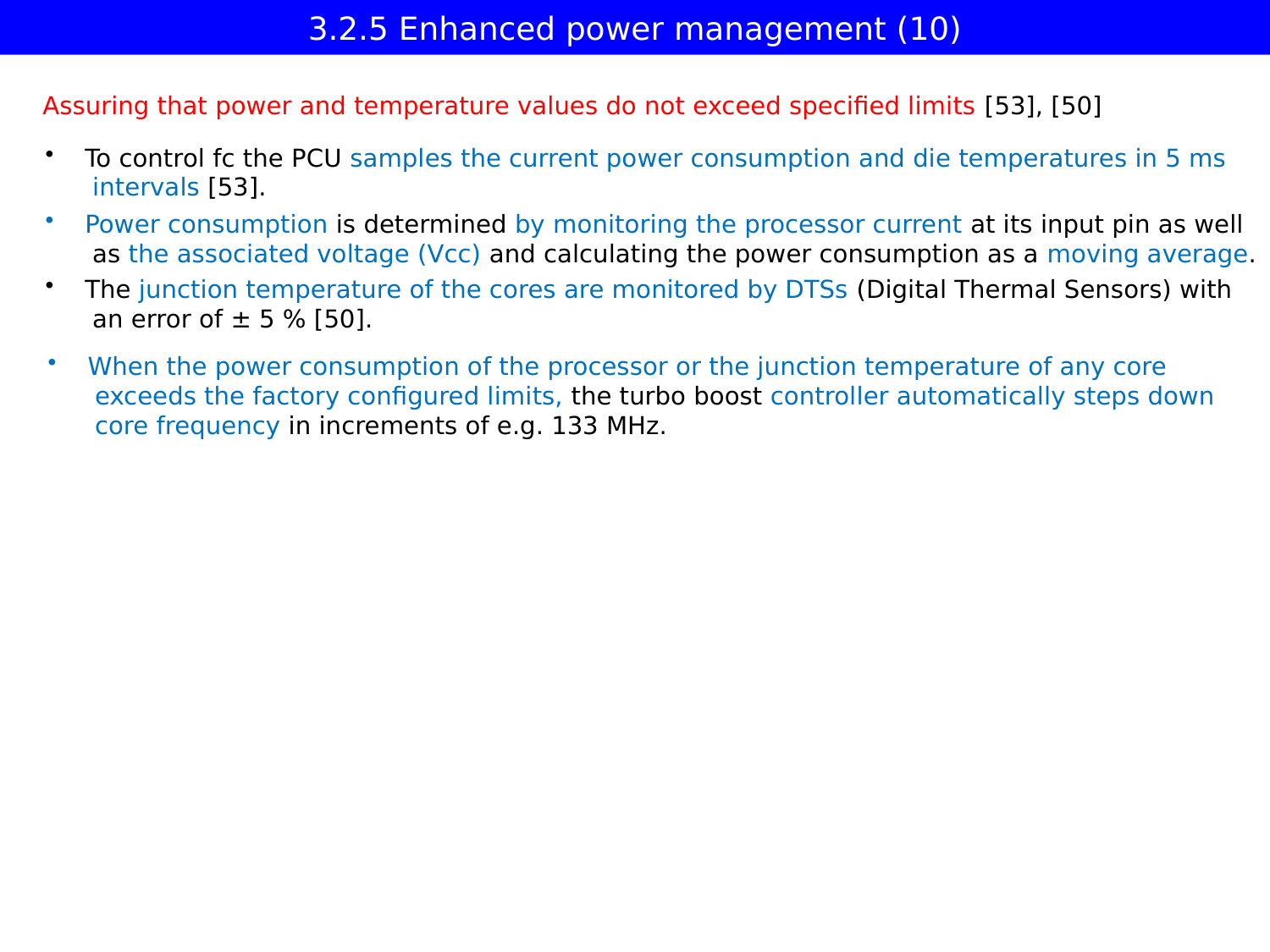

# 3.2.5 Enhanced power management (10)
Assuring that power and temperature values do not exceed specified limits [53], [50]
To control fc the PCU samples the current power consumption and die temperatures in 5 ms
      intervals [53].
Power consumption is determined by monitoring the processor current at its input pin as well
      as the associated voltage (Vcc) and calculating the power consumption as a moving average.
The junction temperature of the cores are monitored by DTSs (Digital Thermal Sensors) with
      an error of ± 5 % [50].
When the power consumption of the processor or the junction temperature of any core
      exceeds the factory configured limits, the turbo boost controller automatically steps down
      core frequency in increments of e.g. 133 MHz.